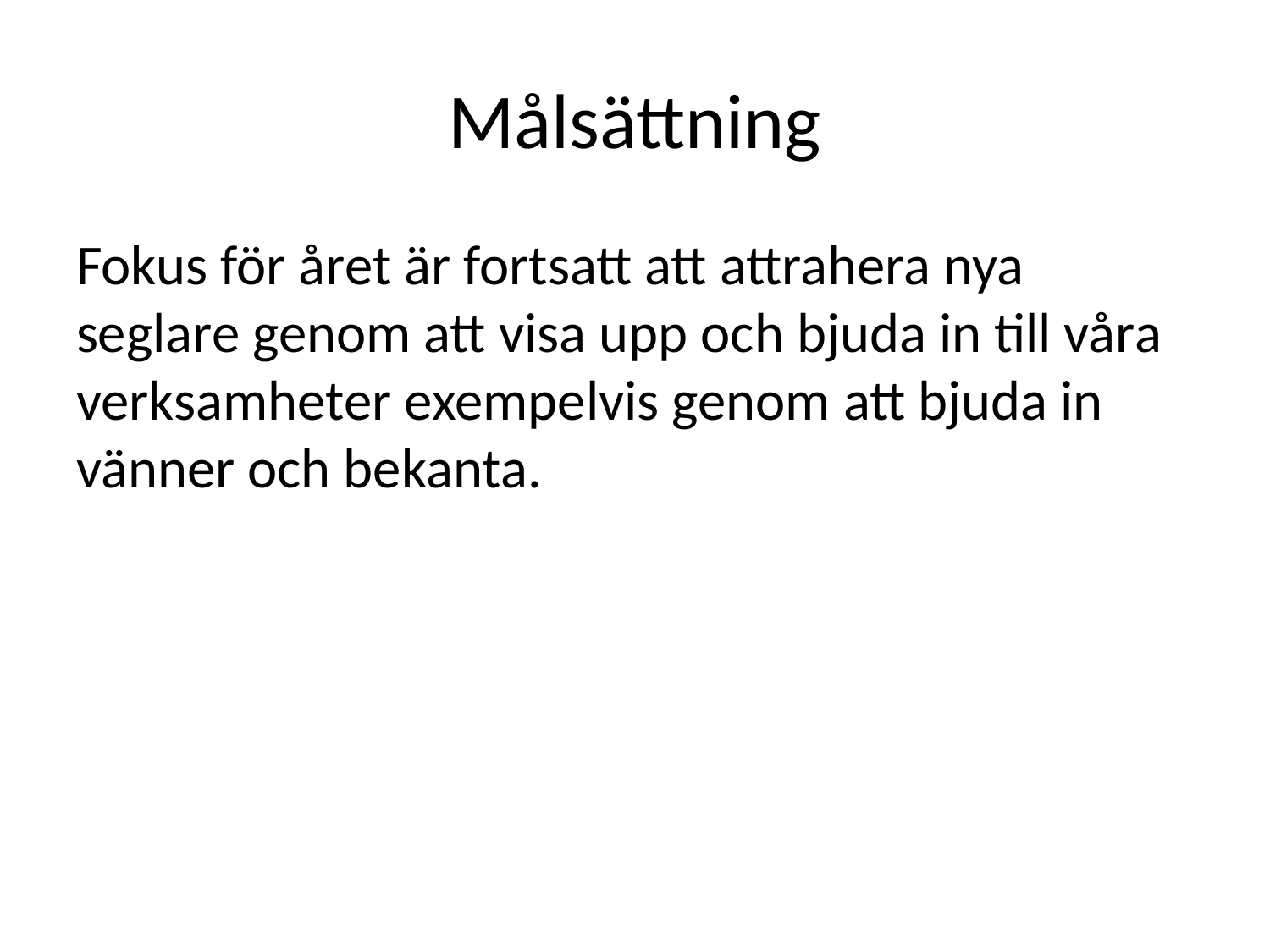

# Målsättning
Fokus för året är fortsatt att attrahera nya seglare genom att visa upp och bjuda in till våra verksamheter exempelvis genom att bjuda in vänner och bekanta.